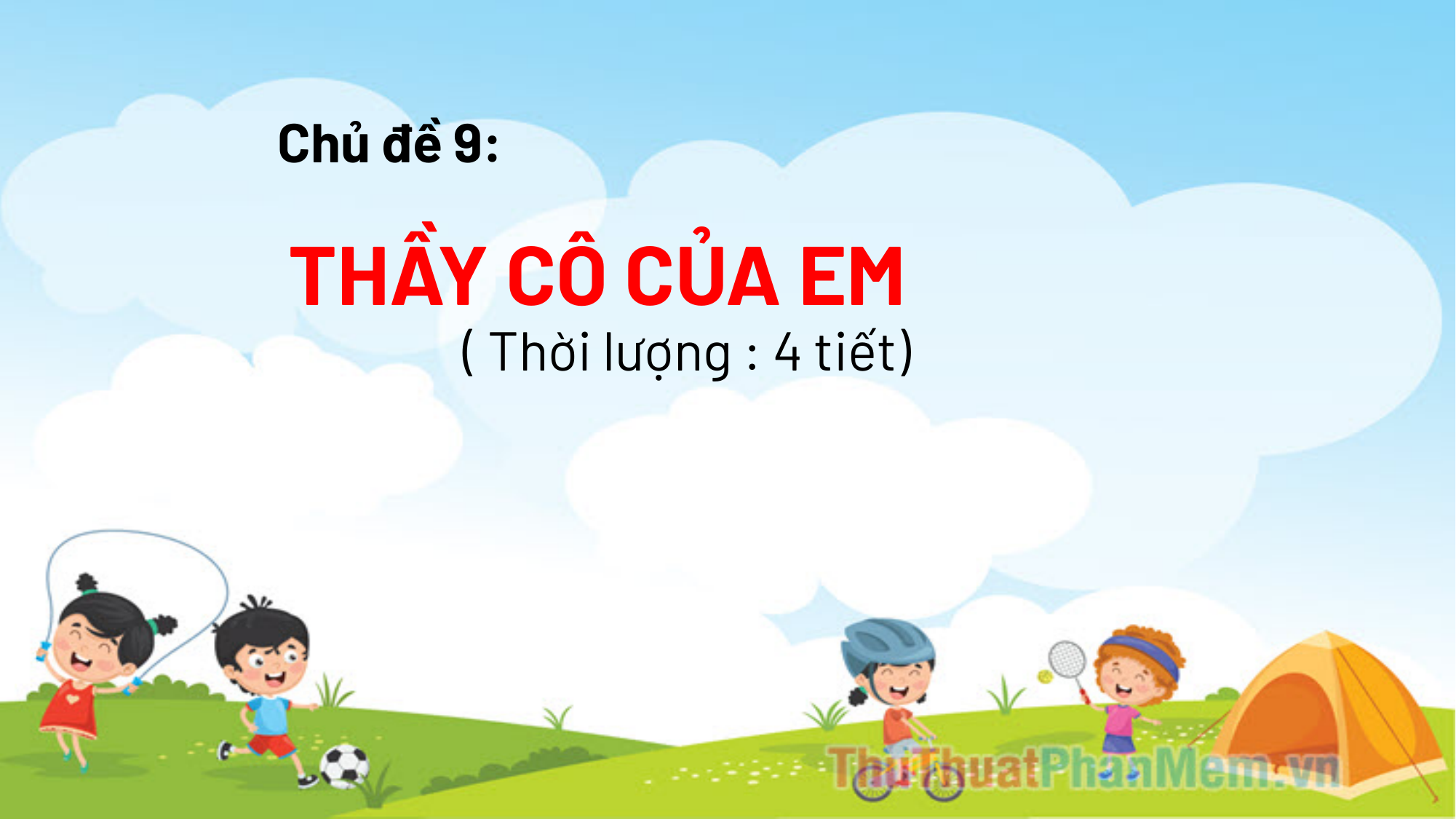

# Chủ đề 9: THẦY CÔ CỦA EM ( Thời lượng : 4 tiết)